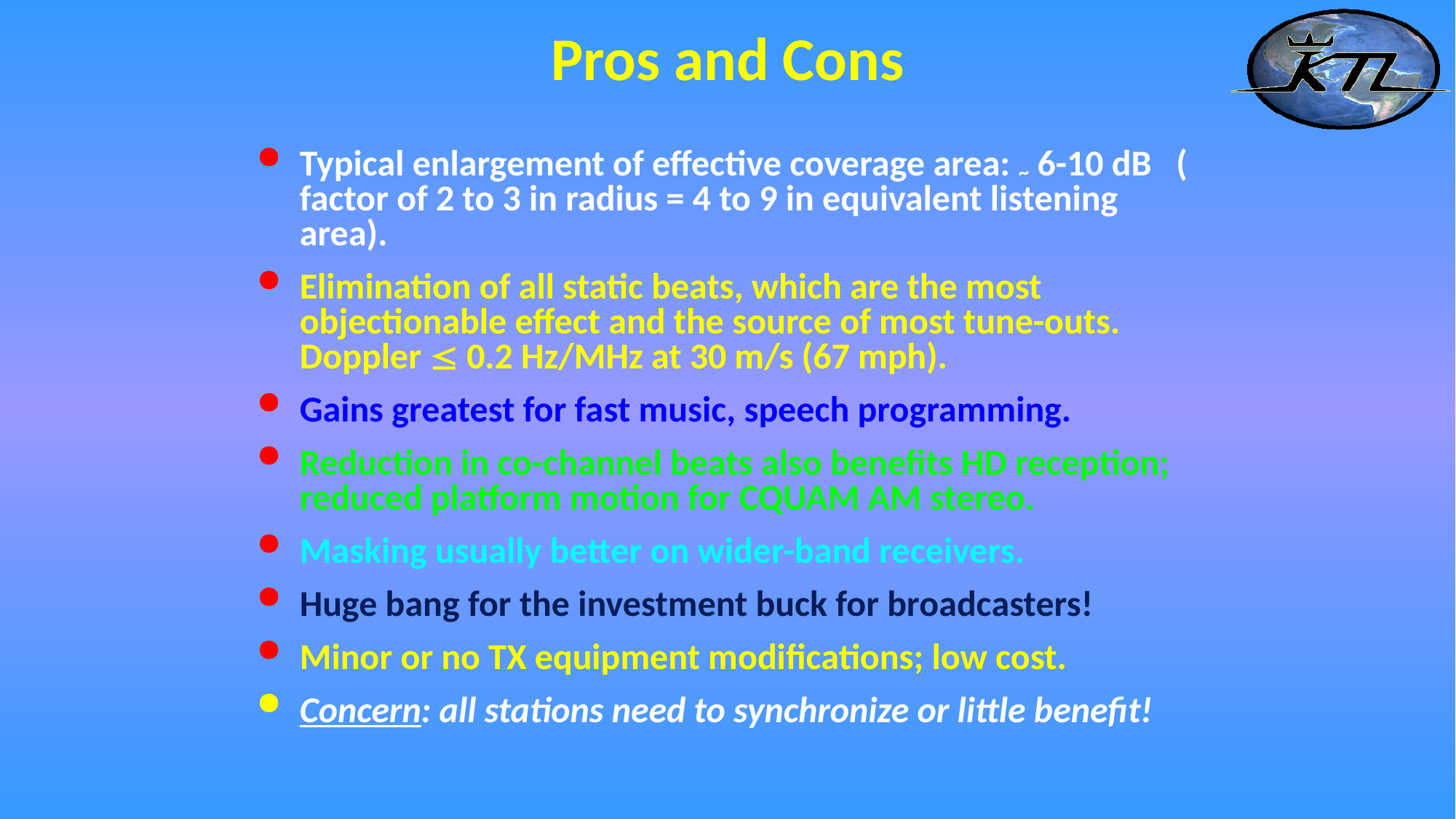

# Pros and Cons
Typical enlargement of effective coverage area: ~ 6-10 dB   ( factor of 2 to 3 in radius = 4 to 9 in equivalent listening area).
Elimination of all static beats, which are the most objectionable effect and the source of most tune-outs. Doppler ≤ 0.2 Hz/MHz at 30 m/s (67 mph).
Gains greatest for fast music, speech programming.
Reduction in co-channel beats also benefits HD reception; reduced platform motion for CQUAM AM stereo.
Masking usually better on wider-band receivers.
Huge bang for the investment buck for broadcasters!
Minor or no TX equipment modifications; low cost.
Concern: all stations need to synchronize or little benefit!